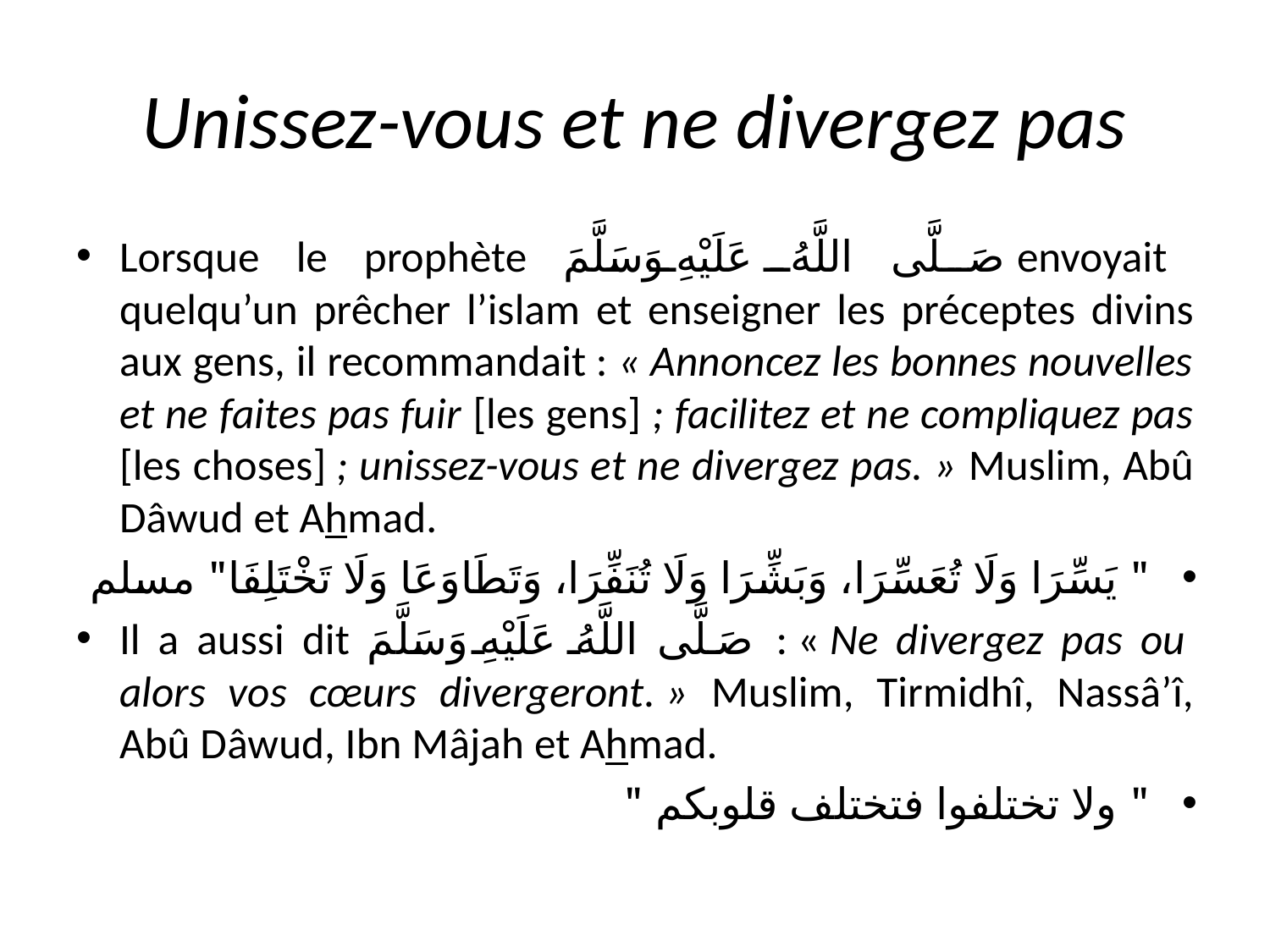

# Unissez-vous et ne divergez pas
Lorsque le prophète صَلَّى اللَّهُ عَلَيْهِ وَسَلَّمَ envoyait quelqu’un prêcher l’islam et enseigner les préceptes divins aux gens, il recommandait : « Annoncez les bonnes nouvelles et ne faites pas fuir [les gens] ; facilitez et ne compliquez pas [les choses] ; unissez-vous et ne divergez pas. » Muslim, Abû Dâwud et Ahmad.
" يَسِّرَا وَلَا تُعَسِّرَا، وَبَشِّرَا وَلَا تُنَفِّرَا، وَتَطَاوَعَا وَلَا تَخْتَلِفَا" مسلم
Il a aussi dit صَلَّى اللَّهُ عَلَيْهِ وَسَلَّمَ  : « Ne divergez pas ou alors vos cœurs divergeront. » Muslim, Tirmidhî, Nassâ’î, Abû Dâwud, Ibn Mâjah et Ahmad.
" ولا تختلفوا فتختلف قلوبكم "